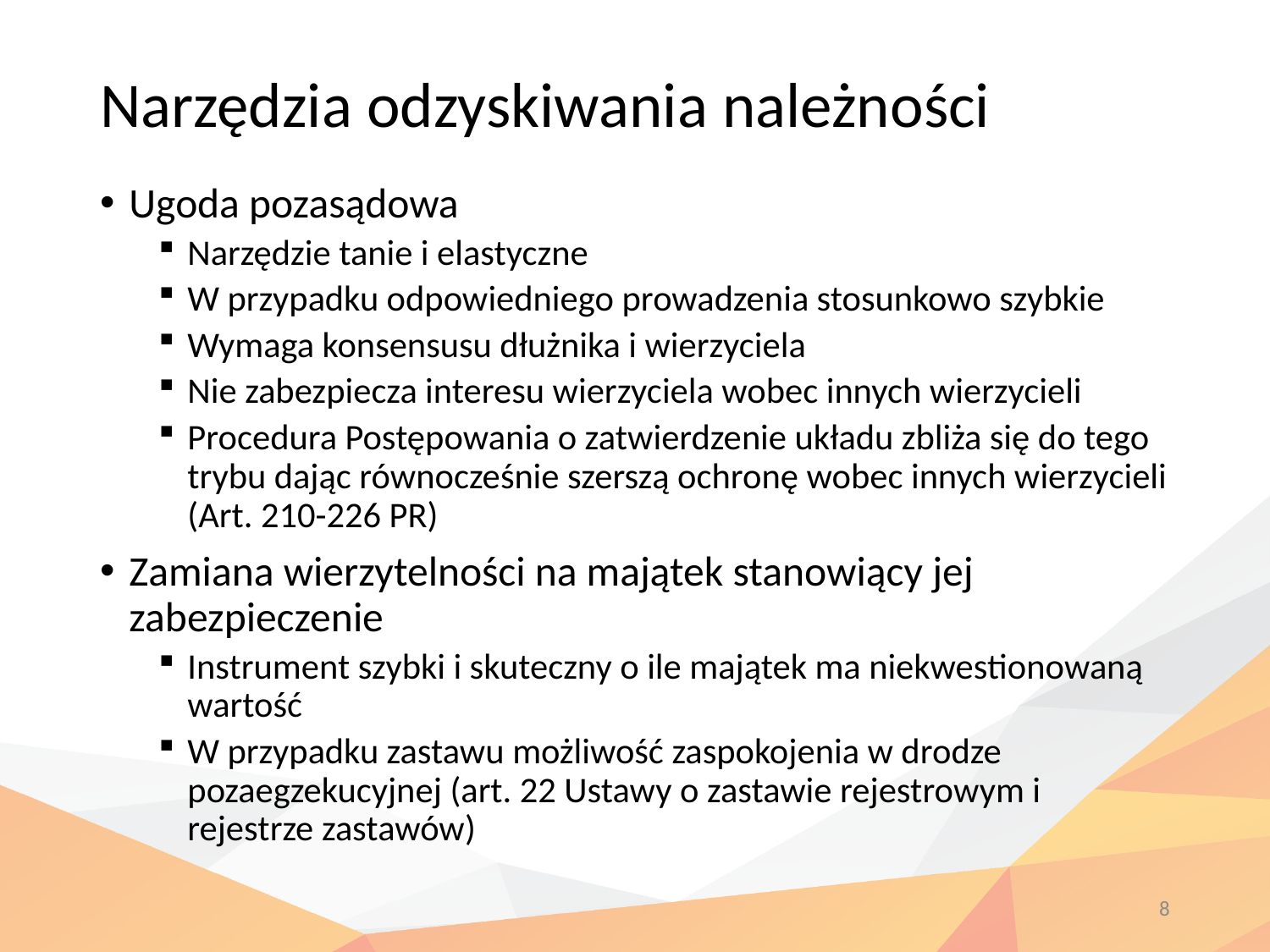

# Narzędzia odzyskiwania należności
Ugoda pozasądowa
Narzędzie tanie i elastyczne
W przypadku odpowiedniego prowadzenia stosunkowo szybkie
Wymaga konsensusu dłużnika i wierzyciela
Nie zabezpiecza interesu wierzyciela wobec innych wierzycieli
Procedura Postępowania o zatwierdzenie układu zbliża się do tego trybu dając równocześnie szerszą ochronę wobec innych wierzycieli (Art. 210-226 PR)
Zamiana wierzytelności na majątek stanowiący jej zabezpieczenie
Instrument szybki i skuteczny o ile majątek ma niekwestionowaną wartość
W przypadku zastawu możliwość zaspokojenia w drodze pozaegzekucyjnej (art. 22 Ustawy o zastawie rejestrowym i rejestrze zastawów)

8